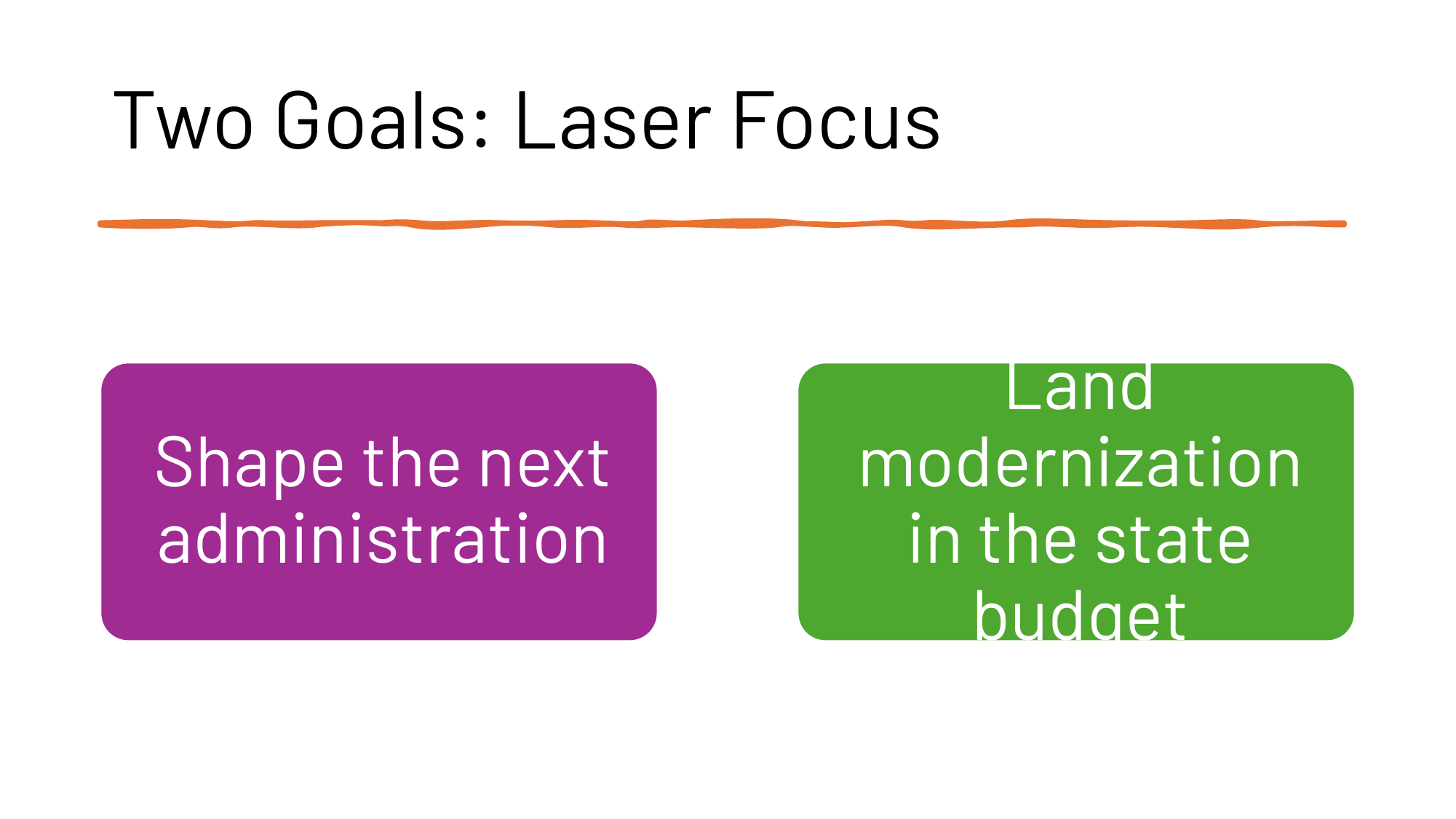

# Two Goals: Laser Focus

Shape the next administration
Land modernization in the state budget